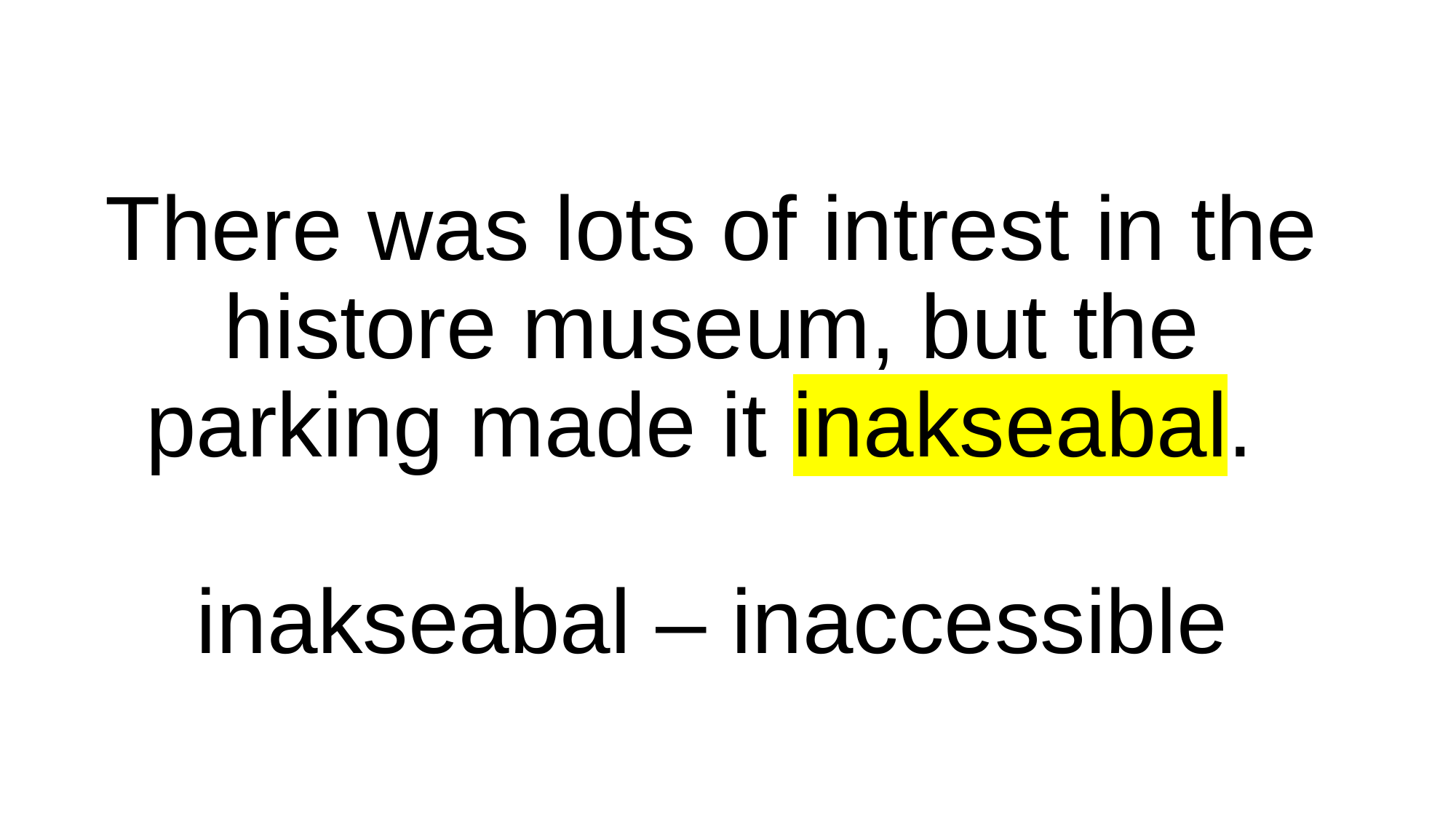

# There was lots of intrest in the histore museum, but the parking made it inakseabal. inakseabal – inaccessible